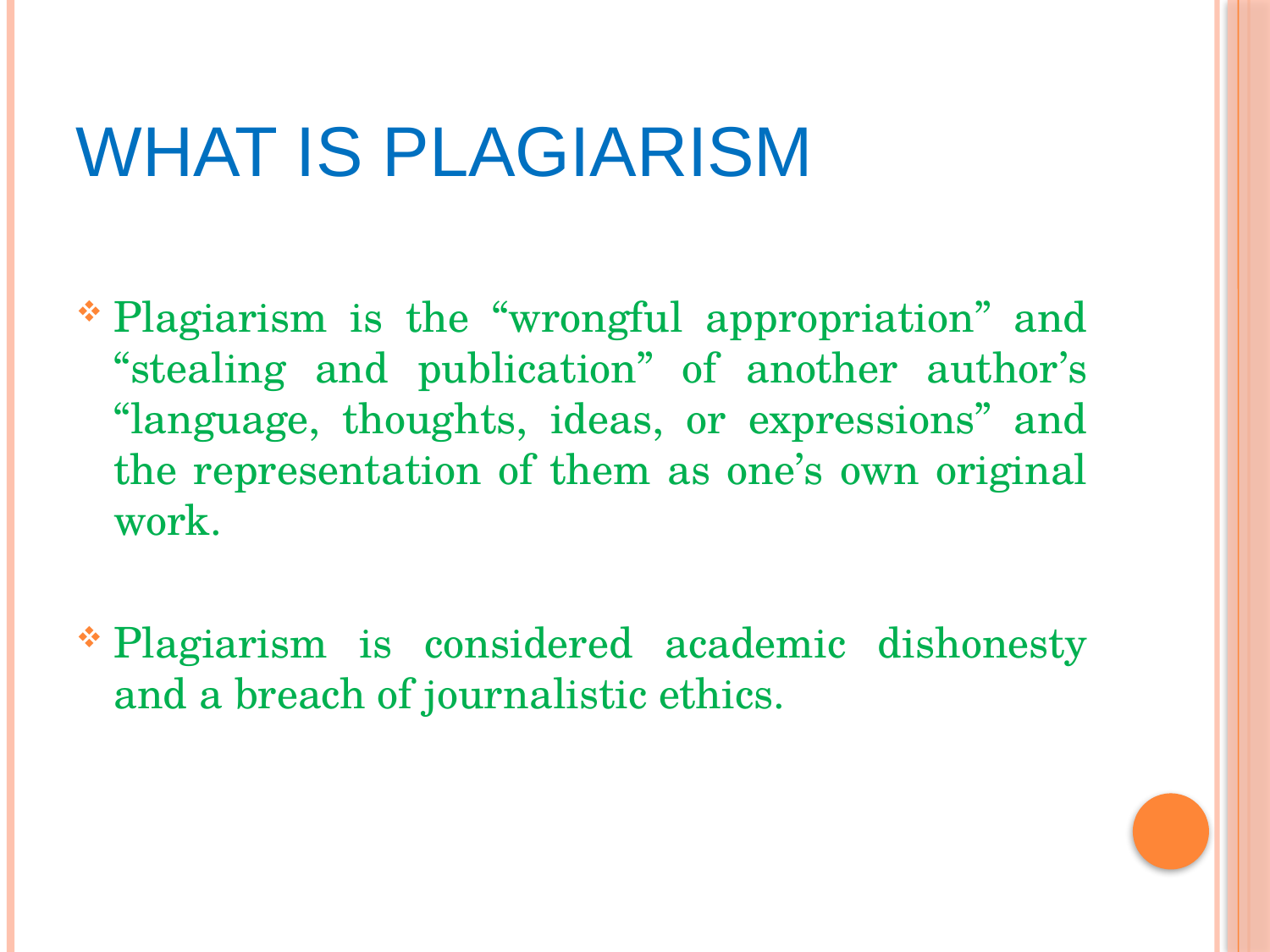

# WHAT IS PLAGIARISM

Plagiarism is the “wrongful appropriation” and “stealing and publication” of another author’s “language, thoughts, ideas, or expressions” and the representation of them as one’s own original work.

Plagiarism is considered academic dishonesty and a breach of journalistic ethics.